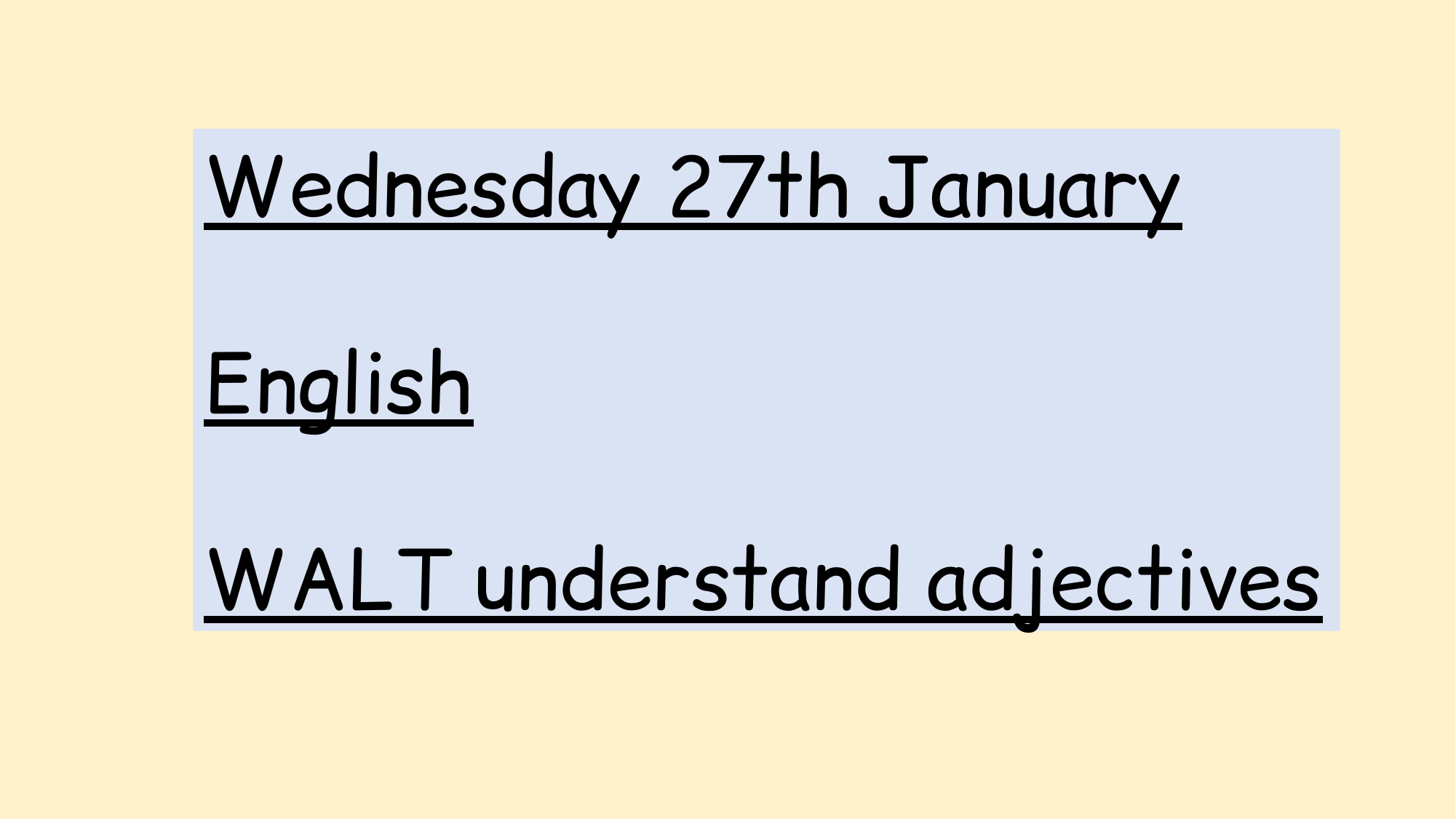

Wednesday 27th January

English

WALT understand adjectives